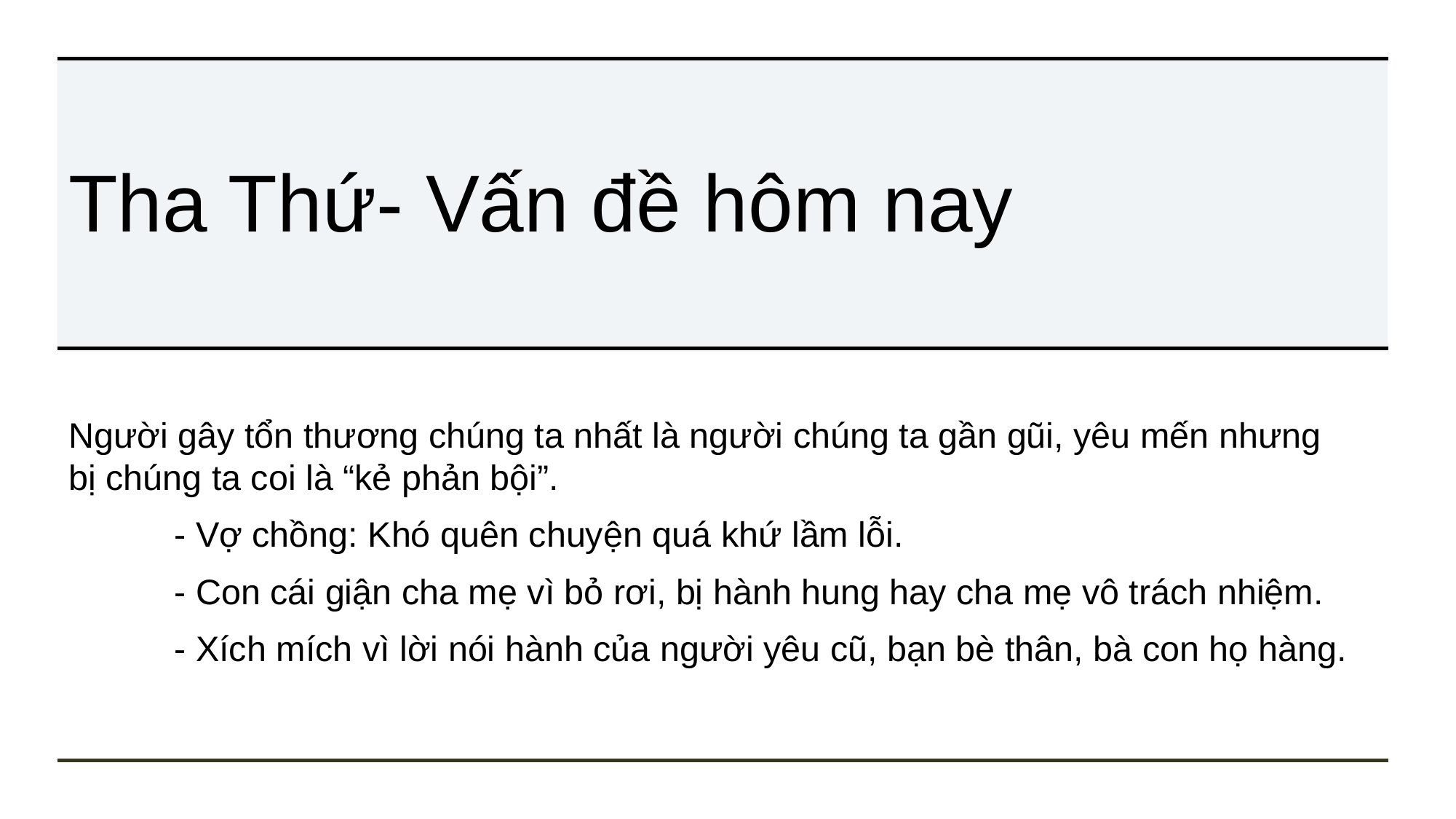

# Tha Thứ- Vấn đề hôm nay
Người gây tổn thương chúng ta nhất là người chúng ta gần gũi, yêu mến nhưng bị chúng ta coi là “kẻ phản bội”.
	- Vợ chồng: Khó quên chuyện quá khứ lầm lỗi.
	- Con cái giận cha mẹ vì bỏ rơi, bị hành hung hay cha mẹ vô trách nhiệm.
	- Xích mích vì lời nói hành của người yêu cũ, bạn bè thân, bà con họ hàng.